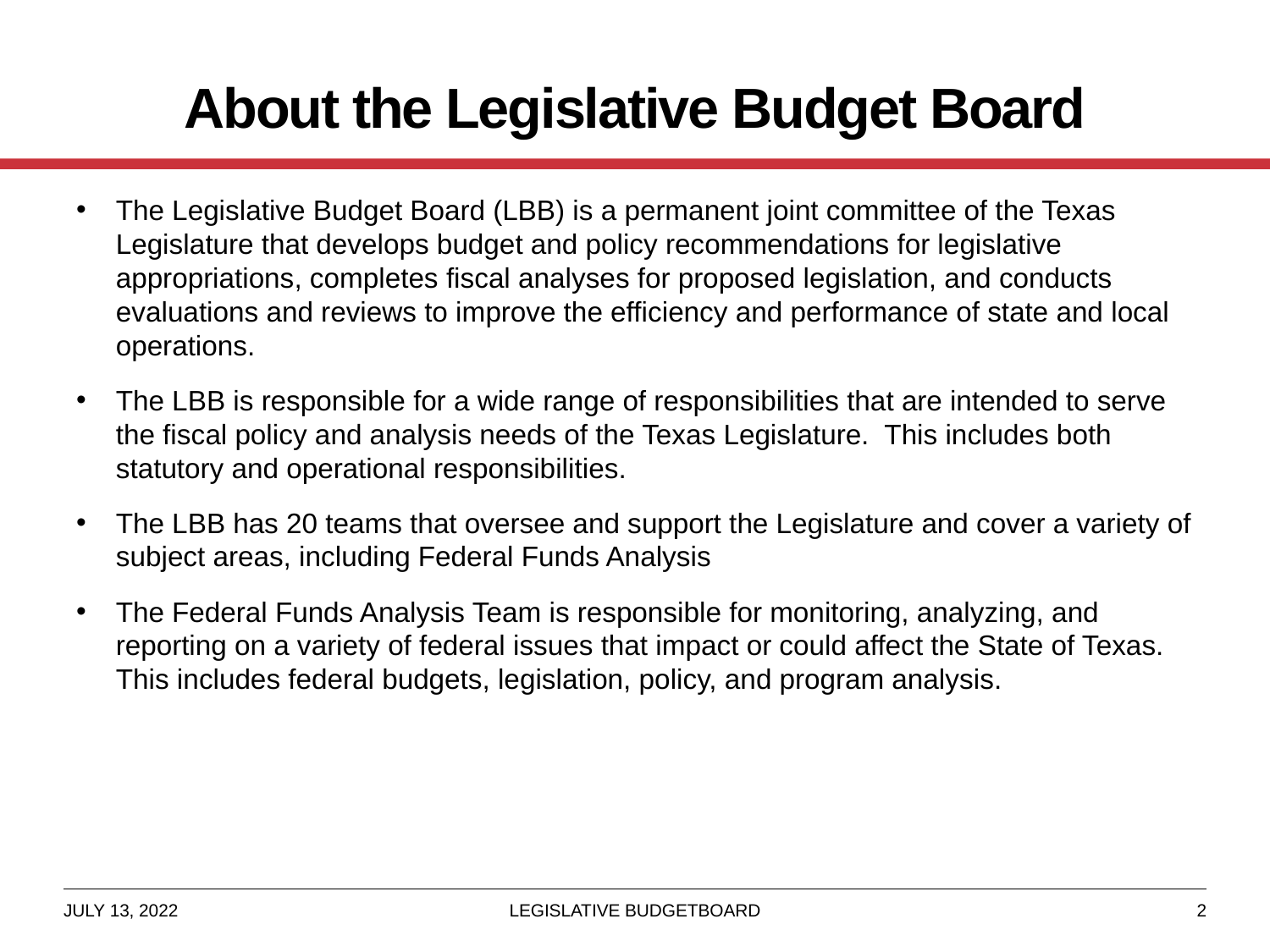

# About the Legislative Budget Board
The Legislative Budget Board (LBB) is a permanent joint committee of the Texas Legislature that develops budget and policy recommendations for legislative appropriations, completes fiscal analyses for proposed legislation, and conducts evaluations and reviews to improve the efficiency and performance of state and local operations.
The LBB is responsible for a wide range of responsibilities that are intended to serve the fiscal policy and analysis needs of the Texas Legislature.  This includes both statutory and operational responsibilities.
The LBB has 20 teams that oversee and support the Legislature and cover a variety of subject areas, including Federal Funds Analysis
The Federal Funds Analysis Team is responsible for monitoring, analyzing, and reporting on a variety of federal issues that impact or could affect the State of Texas.  This includes federal budgets, legislation, policy, and program analysis.

July 13, 2022
LEGISLATIVE BUDGETBOARD

2